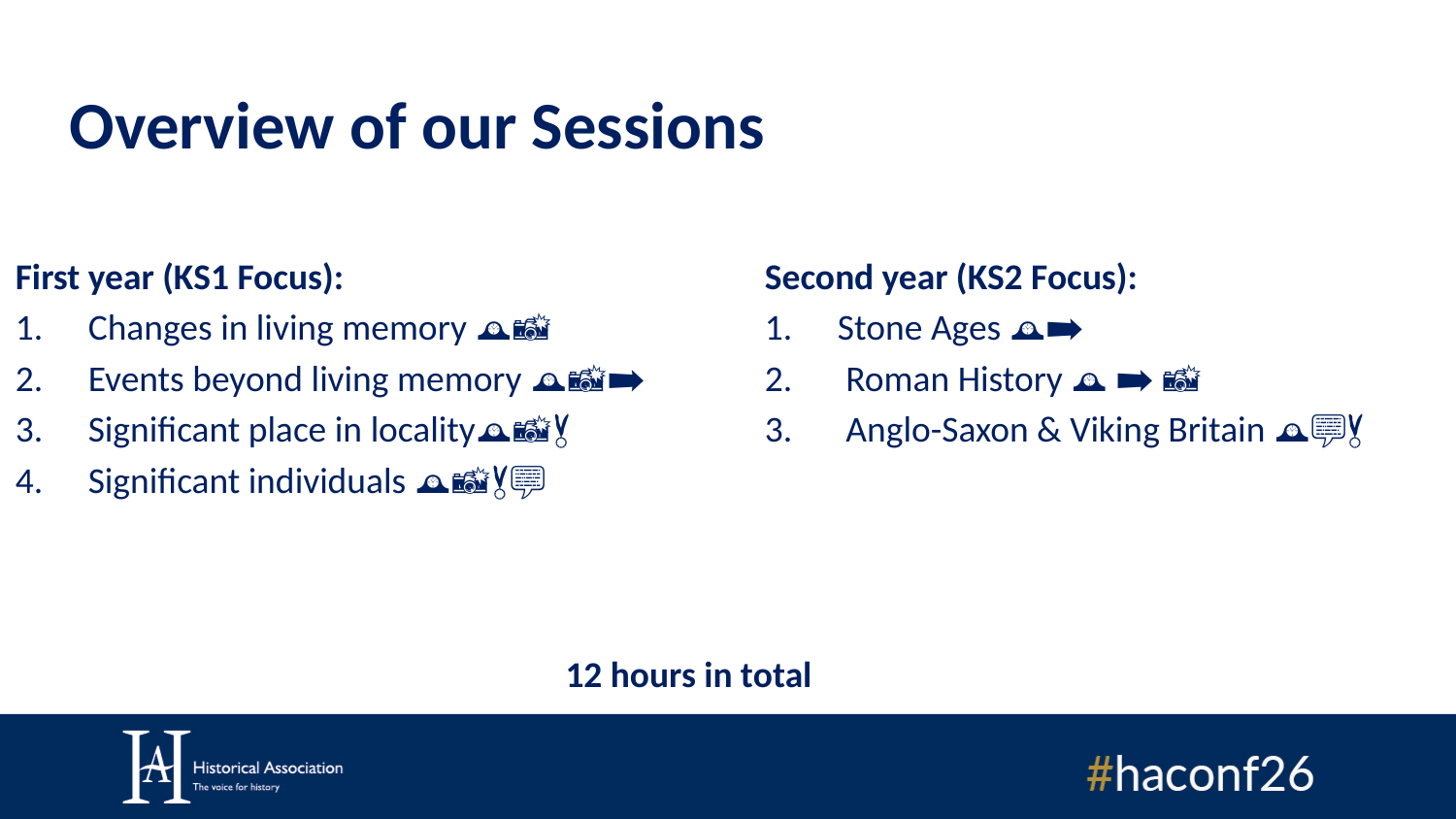

# Overview of our Sessions
First year (KS1 Focus):
Changes in living memory 🕰️📸
Events beyond living memory 🕰️📸➡️
Significant place in locality🕰️📸🏅
Significant individuals 🕰️📸🏅💬

Second year (KS2 Focus):
Stone Ages 🕰️➡️
 Roman History 🕰️ ➡️ 📸
 Anglo-Saxon & Viking Britain 🕰️💬🏅

12 hours in total